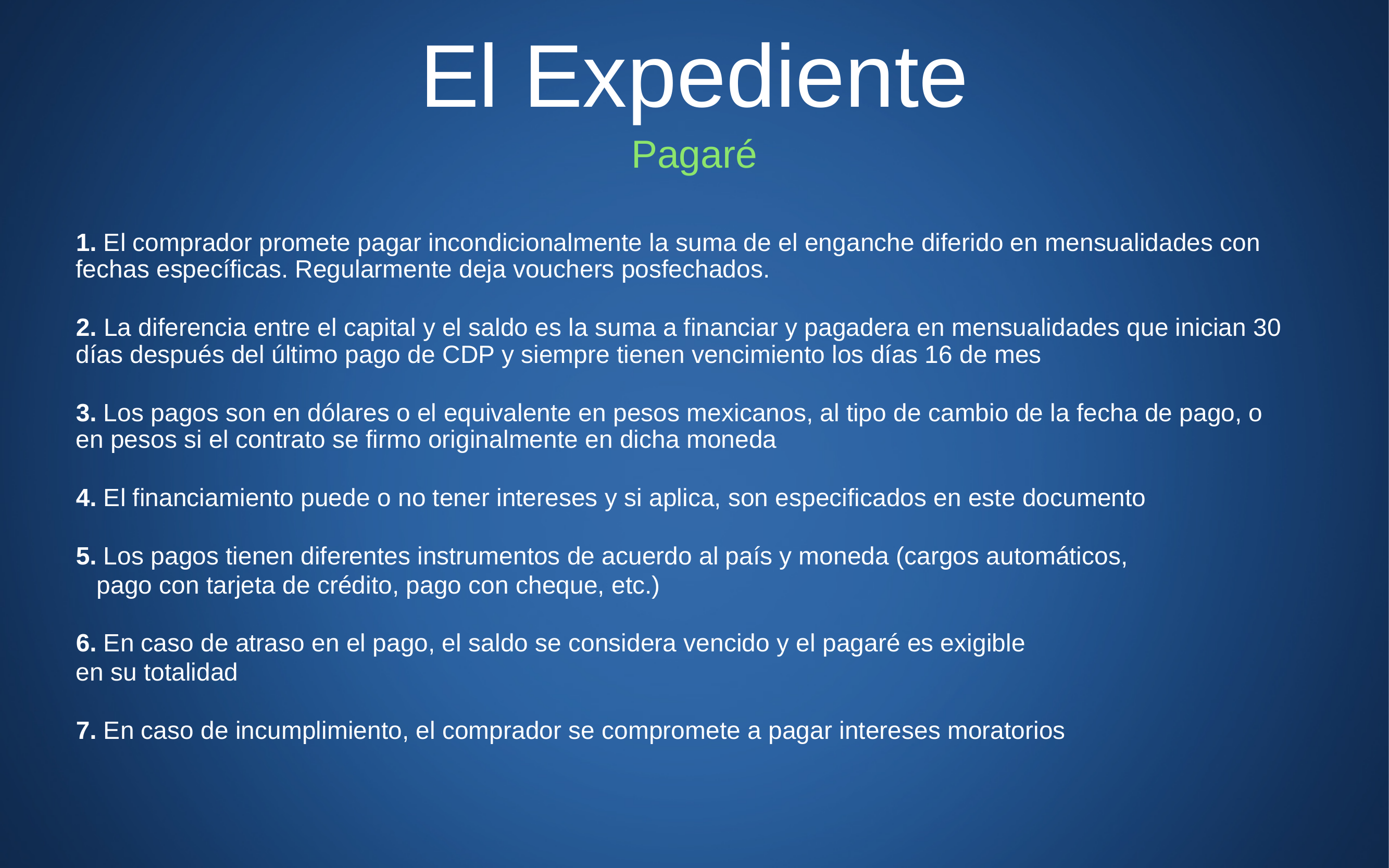

# El Expediente
Pagaré
1. El comprador promete pagar incondicionalmente la suma de el enganche diferido en mensualidades con fechas específicas. Regularmente deja vouchers posfechados.

2. La diferencia entre el capital y el saldo es la suma a financiar y pagadera en mensualidades que inician 30 días después del último pago de CDP y siempre tienen vencimiento los días 16 de mes

3. Los pagos son en dólares o el equivalente en pesos mexicanos, al tipo de cambio de la fecha de pago, o en pesos si el contrato se firmo originalmente en dicha moneda

4. El financiamiento puede o no tener intereses y si aplica, son especificados en este documento

5. Los pagos tienen diferentes instrumentos de acuerdo al país y moneda (cargos automáticos,
   pago con tarjeta de crédito, pago con cheque, etc.)

6. En caso de atraso en el pago, el saldo se considera vencido y el pagaré es exigible
en su totalidad

7. En caso de incumplimiento, el comprador se compromete a pagar intereses moratorios